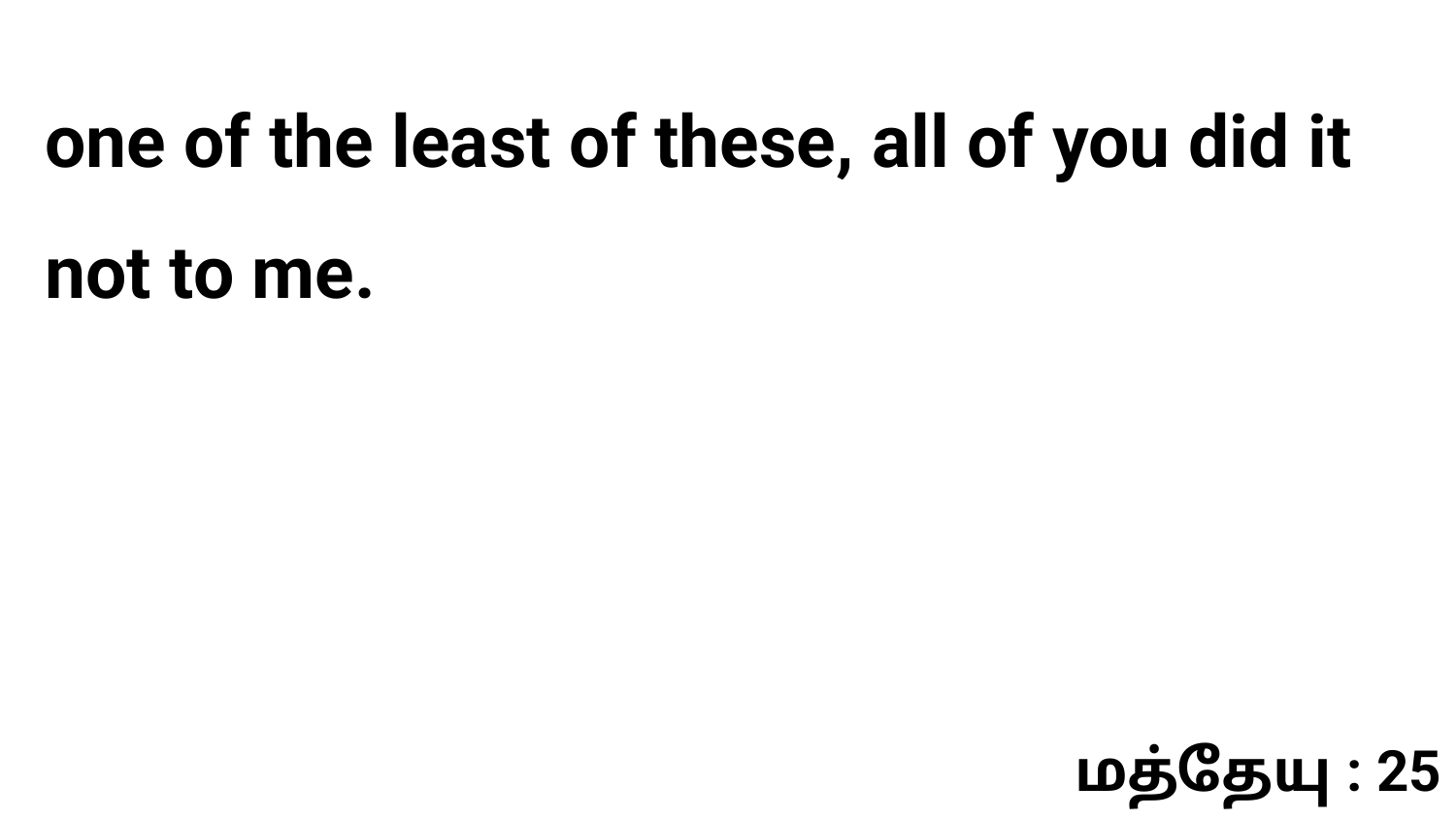

one of the least of these, all of you did it not to me.
மத்தேயு : 25